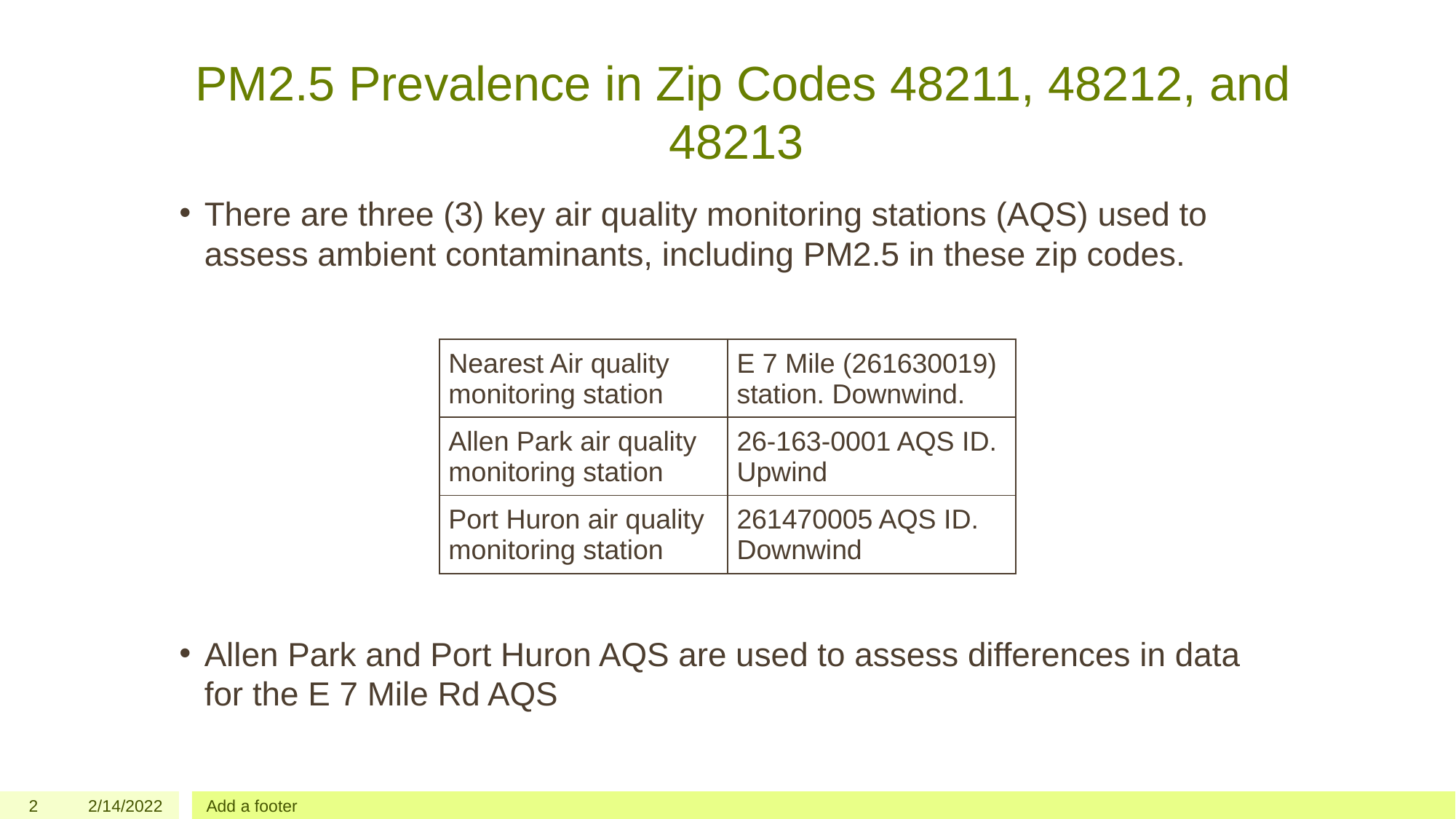

# PM2.5 Prevalence in Zip Codes 48211, 48212, and 48213
There are three (3) key air quality monitoring stations (AQS) used to assess ambient contaminants, including PM2.5 in these zip codes.

Allen Park and Port Huron AQS are used to assess differences in data for the E 7 Mile Rd AQS

| Nearest Air quality monitoring station | E 7 Mile (261630019) station. Downwind. |
| --- | --- |
| Allen Park air quality monitoring station | 26-163-0001 AQS ID. Upwind |
| Port Huron air quality monitoring station | 261470005 AQS ID. Downwind |
2
2/14/2022
Add a footer